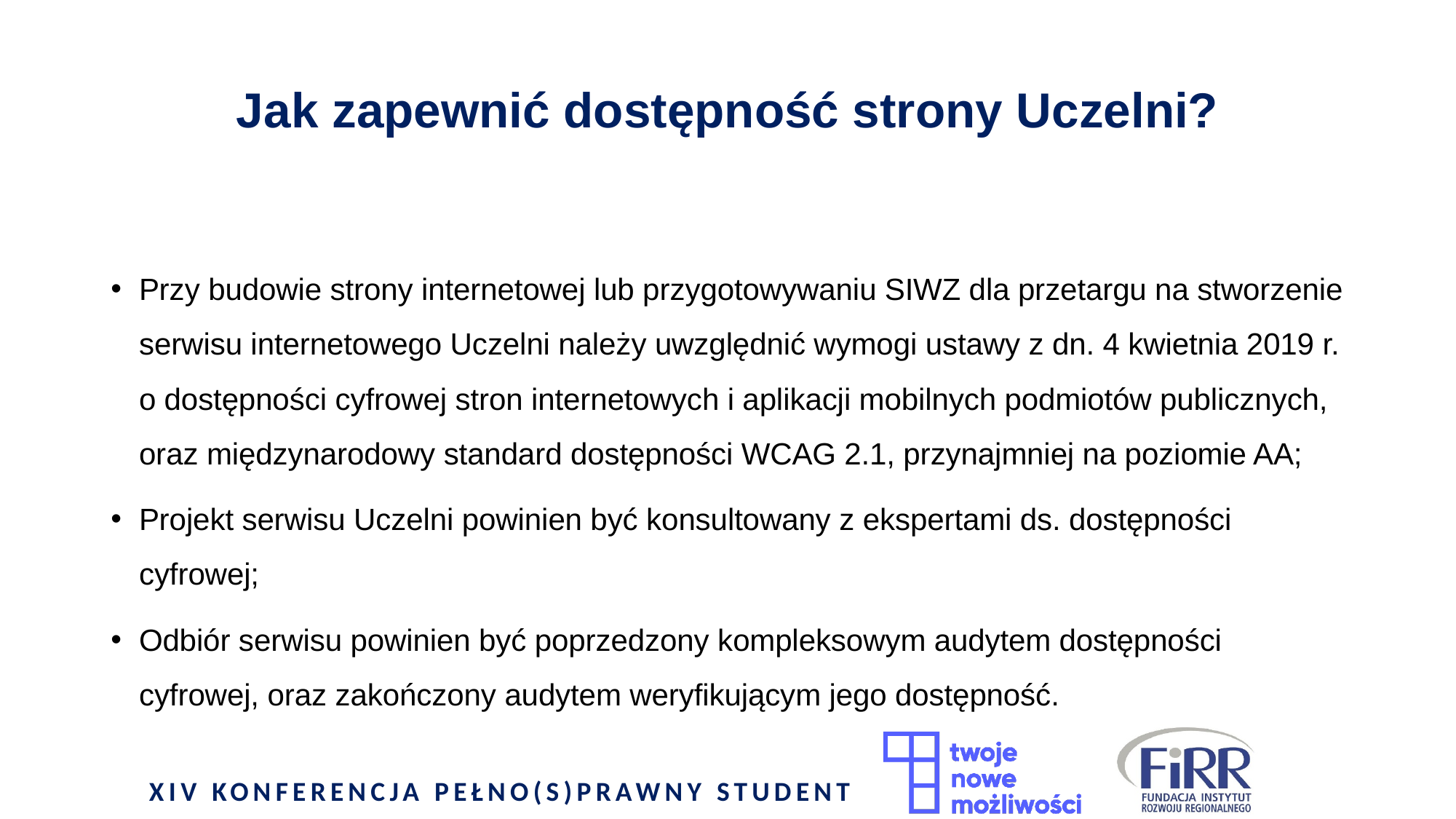

# Jak zapewnić dostępność strony Uczelni?
Przy budowie strony internetowej lub przygotowywaniu SIWZ dla przetargu na stworzenie serwisu internetowego Uczelni należy uwzględnić wymogi ustawy z dn. 4 kwietnia 2019 r. o dostępności cyfrowej stron internetowych i aplikacji mobilnych podmiotów publicznych, oraz międzynarodowy standard dostępności WCAG 2.1, przynajmniej na poziomie AA;
Projekt serwisu Uczelni powinien być konsultowany z ekspertami ds. dostępności cyfrowej;
Odbiór serwisu powinien być poprzedzony kompleksowym audytem dostępności cyfrowej, oraz zakończony audytem weryfikującym jego dostępność.